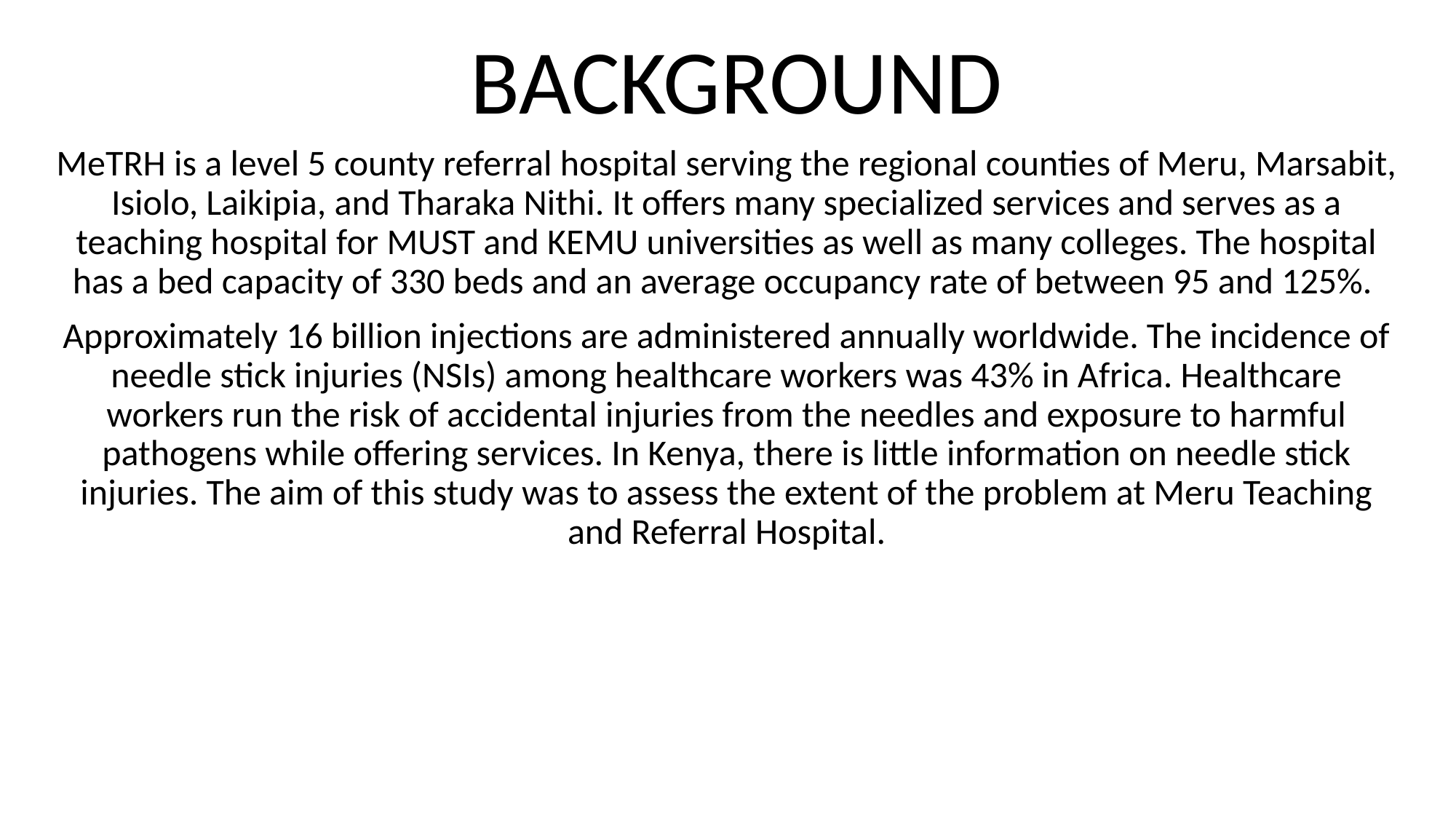

# BACKGROUND
MeTRH is a level 5 county referral hospital serving the regional counties of Meru, Marsabit, Isiolo, Laikipia, and Tharaka Nithi. It offers many specialized services and serves as a teaching hospital for MUST and KEMU universities as well as many colleges. The hospital has a bed capacity of 330 beds and an average occupancy rate of between 95 and 125%.
Approximately 16 billion injections are administered annually worldwide. The incidence of needle stick injuries (NSIs) among healthcare workers was 43% in Africa. Healthcare workers run the risk of accidental injuries from the needles and exposure to harmful pathogens while offering services. In Kenya, there is little information on needle stick injuries. The aim of this study was to assess the extent of the problem at Meru Teaching and Referral Hospital.